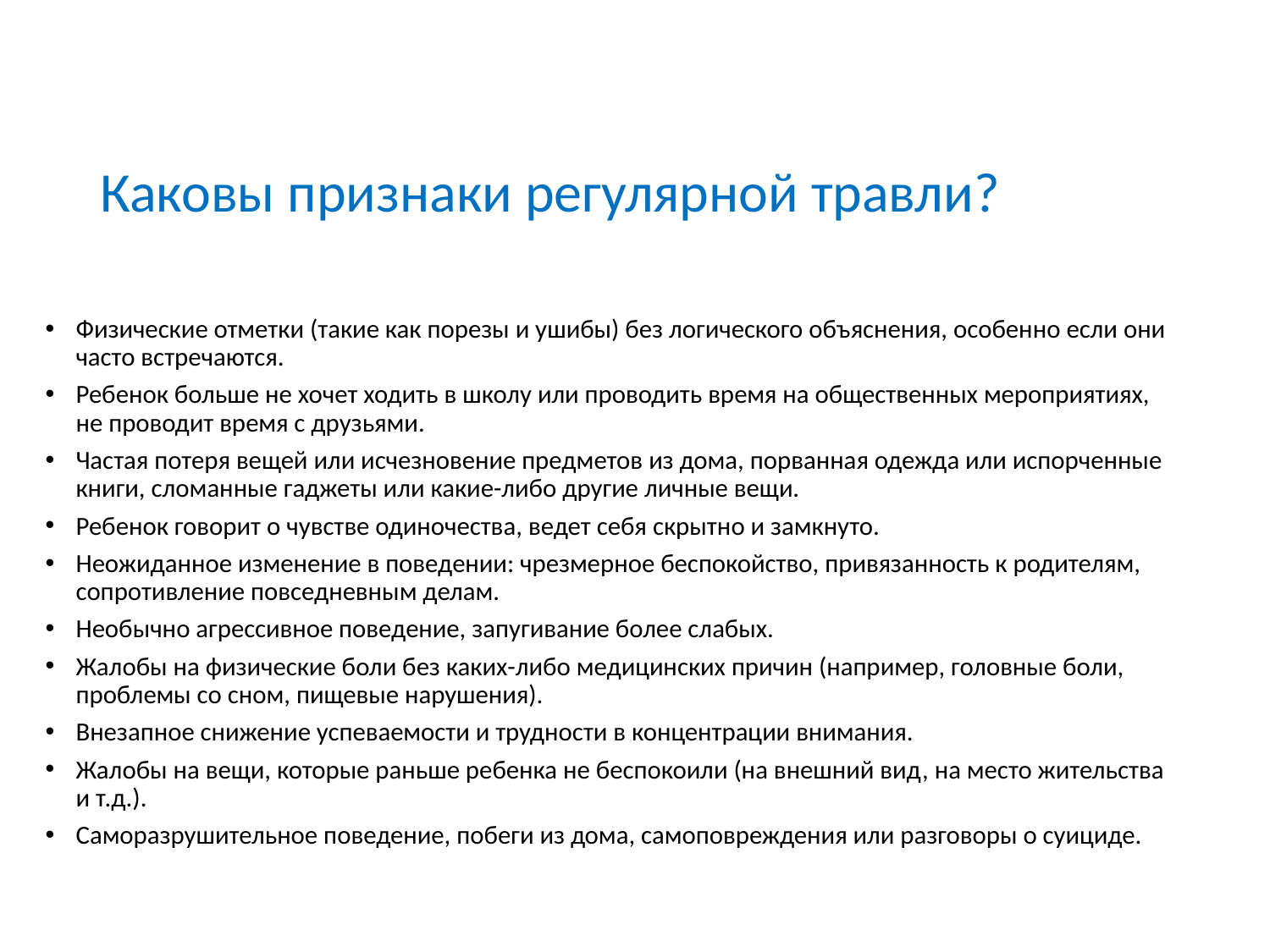

# Каковы признаки регулярной травли?
Физические отметки (такие как порезы и ушибы) без логического объяснения, особенно если они часто встречаются.
Ребенок больше не хочет ходить в школу или проводить время на общественных мероприятиях, не проводит время с друзьями.
Частая потеря вещей или исчезновение предметов из дома, порванная одежда или испорченные книги, сломанные гаджеты или какие-либо другие личные вещи.
Ребенок говорит о чувстве одиночества, ведет себя скрытно и замкнуто.
Неожиданное изменение в поведении: чрезмерное беспокойство, привязанность к родителям, сопротивление повседневным делам.
Необычно агрессивное поведение, запугивание более слабых.
Жалобы на физические боли без каких-либо медицинских причин (например, головные боли, проблемы со сном, пищевые нарушения).
Внезапное снижение успеваемости и трудности в концентрации внимания.
Жалобы на вещи, которые раньше ребенка не беспокоили (на внешний вид, на место жительства и т.д.).
Саморазрушительное поведение, побеги из дома, самоповреждения или разговоры о суициде.